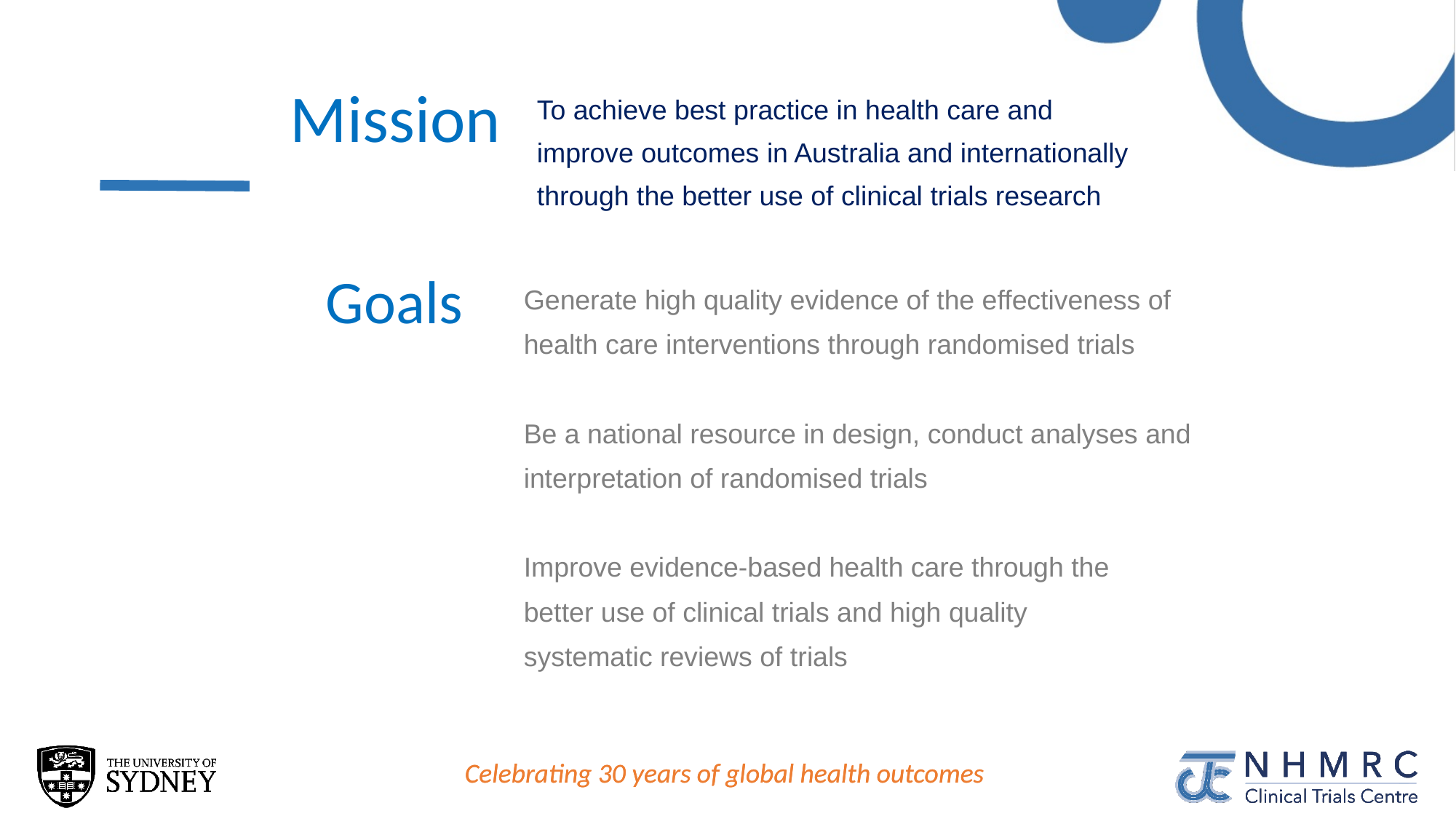

Mission
To achieve best practice in health care and
improve outcomes in Australia and internationally through the better use of clinical trials research
# Goals
Generate high quality evidence of the effectiveness of
health care interventions through randomised trials

Be a national resource in design, conduct analyses and
interpretation of randomised trials

Improve evidence-based health care through the
better use of clinical trials and high quality
systematic reviews of trials